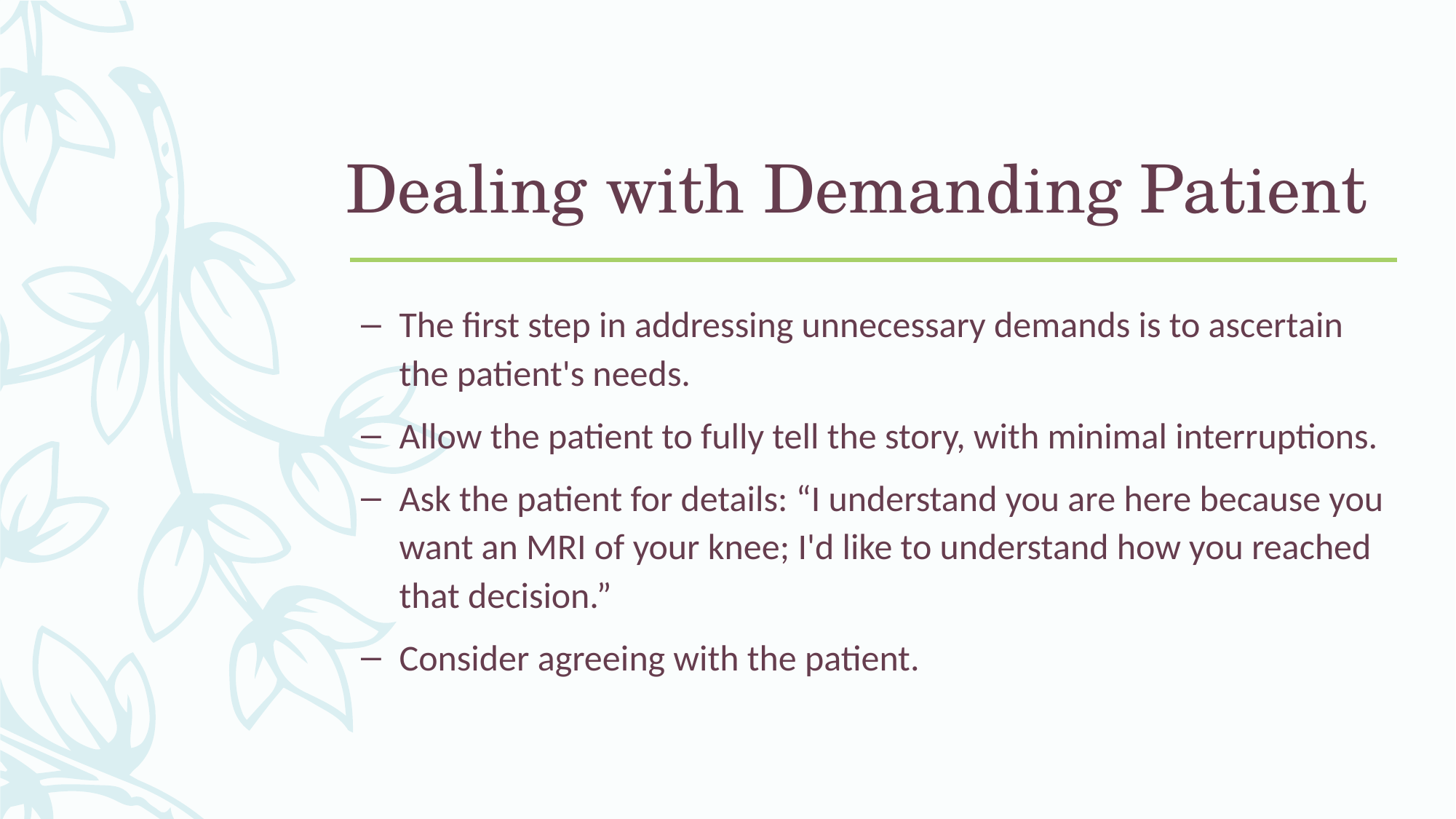

# Dealing with Demanding Patient
The first step in addressing unnecessary demands is to ascertain the patient's needs.
Allow the patient to fully tell the story, with minimal interruptions.
Ask the patient for details: “I understand you are here because you want an MRI of your knee; I'd like to understand how you reached that decision.”
Consider agreeing with the patient.